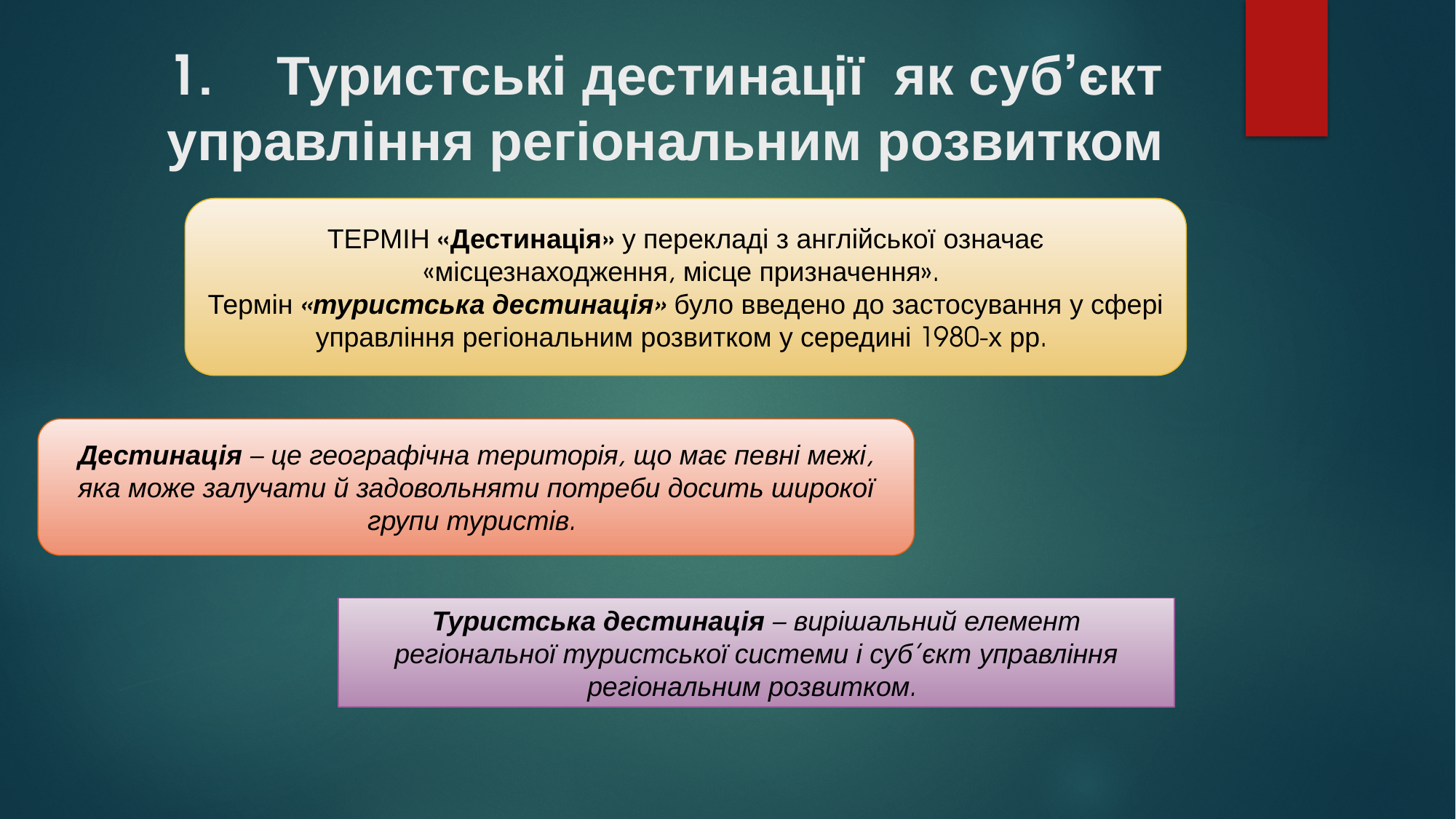

# 1. 	Туристські дестинації  як суб’єкт управління регіональним розвитком
ТЕРМІН «Дестинація» у перекладі з англійської означає «місцезнаходження, місце призначення».
Термін «туристська дестинація» було введено до застосування у сфері управління регіональним розвитком у середині 1980-х рр.

Дестинація – це географічна територія, що має певні межі, яка може залучати й задовольняти потреби досить широкої групи туристів.
Туристська дестинація – вирішальний елемент регіональної туристської системи і суб’єкт управління регіональним розвитком.